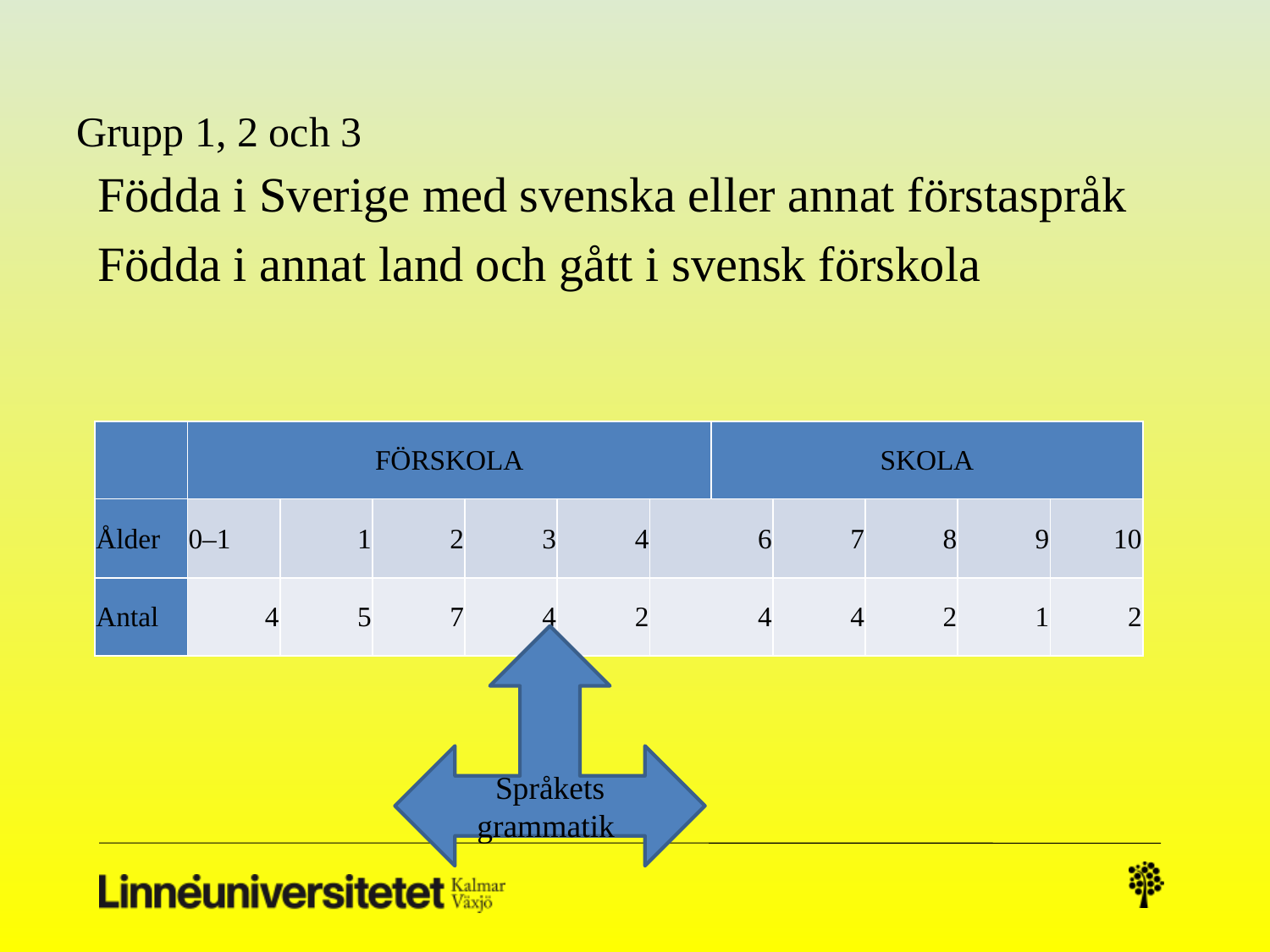

# Grupp 1, 2 och 3
Födda i Sverige med svenska eller annat förstaspråk
Födda i annat land och gått i svensk förskola

|  | FÖRSKOLA |  |  |  |  |  | SKOLA |  |  |  |  |
| --- | --- | --- | --- | --- | --- | --- | --- | --- | --- | --- | --- |
| Ålder | 0–1 | 1 | 2 | 3 | 4 | 6 |  | 7 | 8 | 9 | 10 |
| Antal | 4 | 5 | 7 | 4 | 2 | 4 |  | 4 | 2 | 1 | 2 |
Språkets grammatik